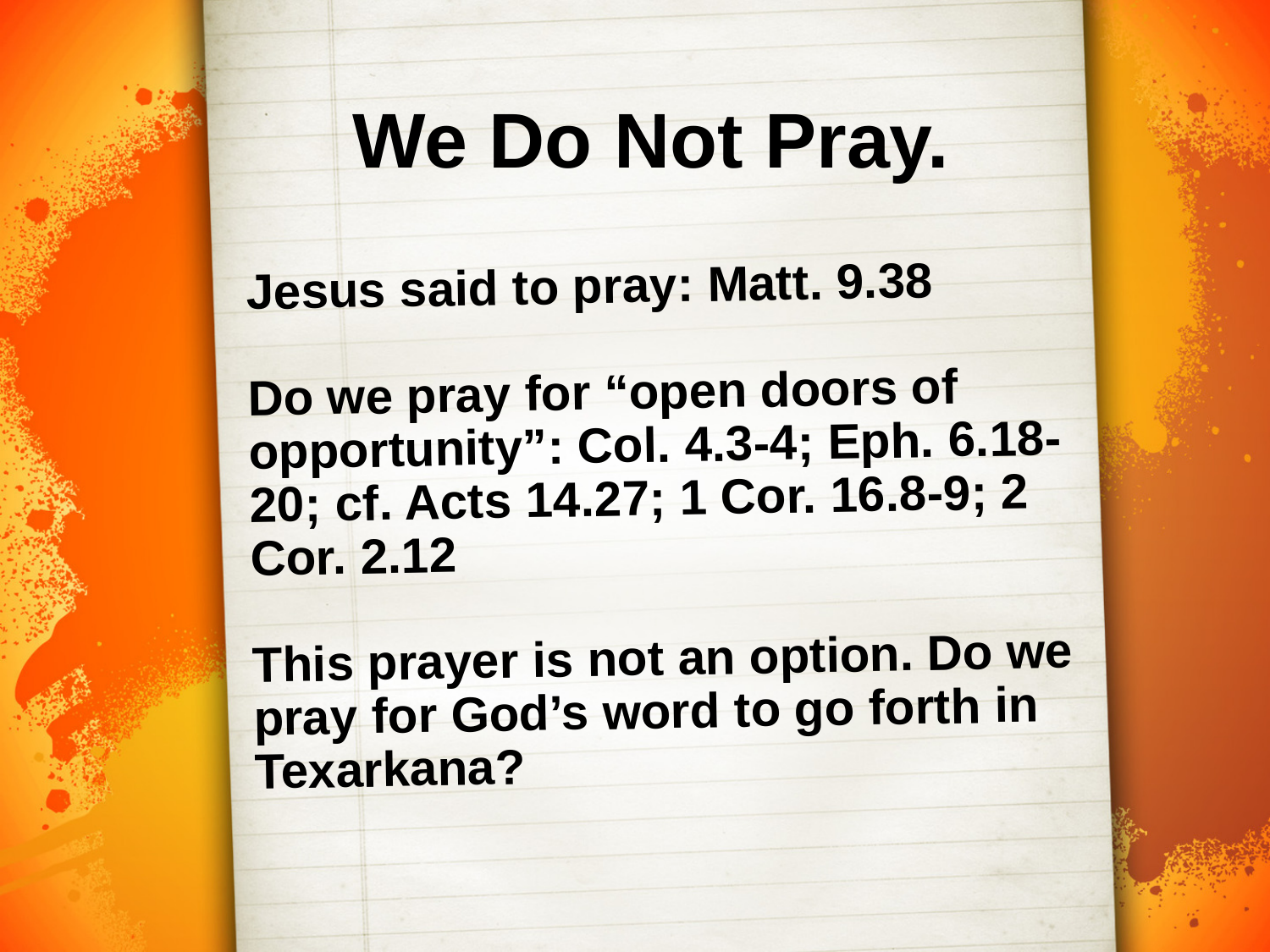

# We Do Not Pray.
Jesus said to pray: Matt. 9.38

Do we pray for “open doors of opportunity”: Col. 4.3-4; Eph. 6.18-20; cf. Acts 14.27; 1 Cor. 16.8-9; 2 Cor. 2.12

This prayer is not an option. Do we pray for God’s word to go forth in Texarkana?